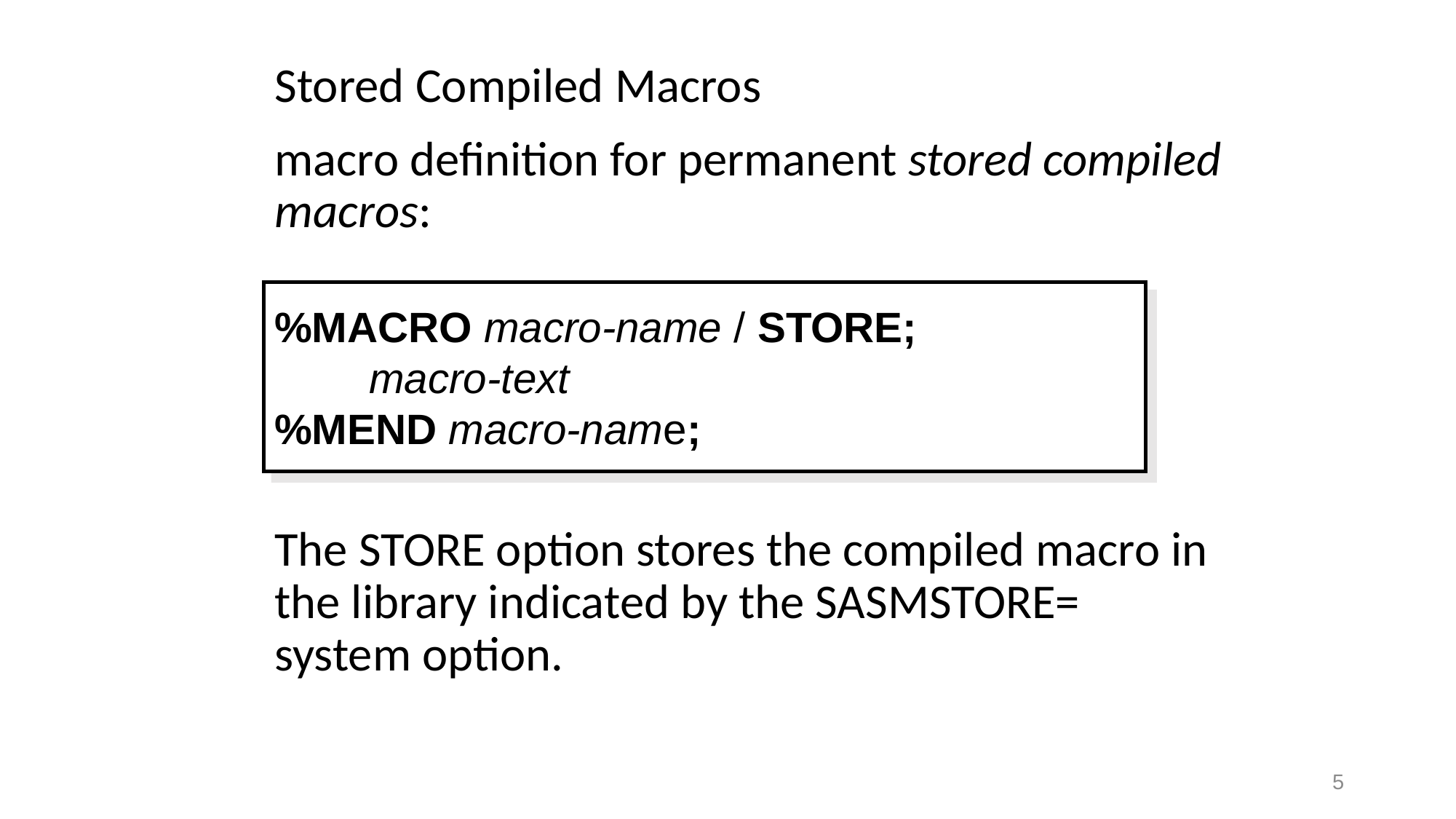

# Stored Compiled Macros
macro definition for permanent stored compiled macros:

The STORE option stores the compiled macro in the library indicated by the SASMSTORE= system option.

%MACRO macro-name / STORE;
        macro-text
%MEND macro-name;

5